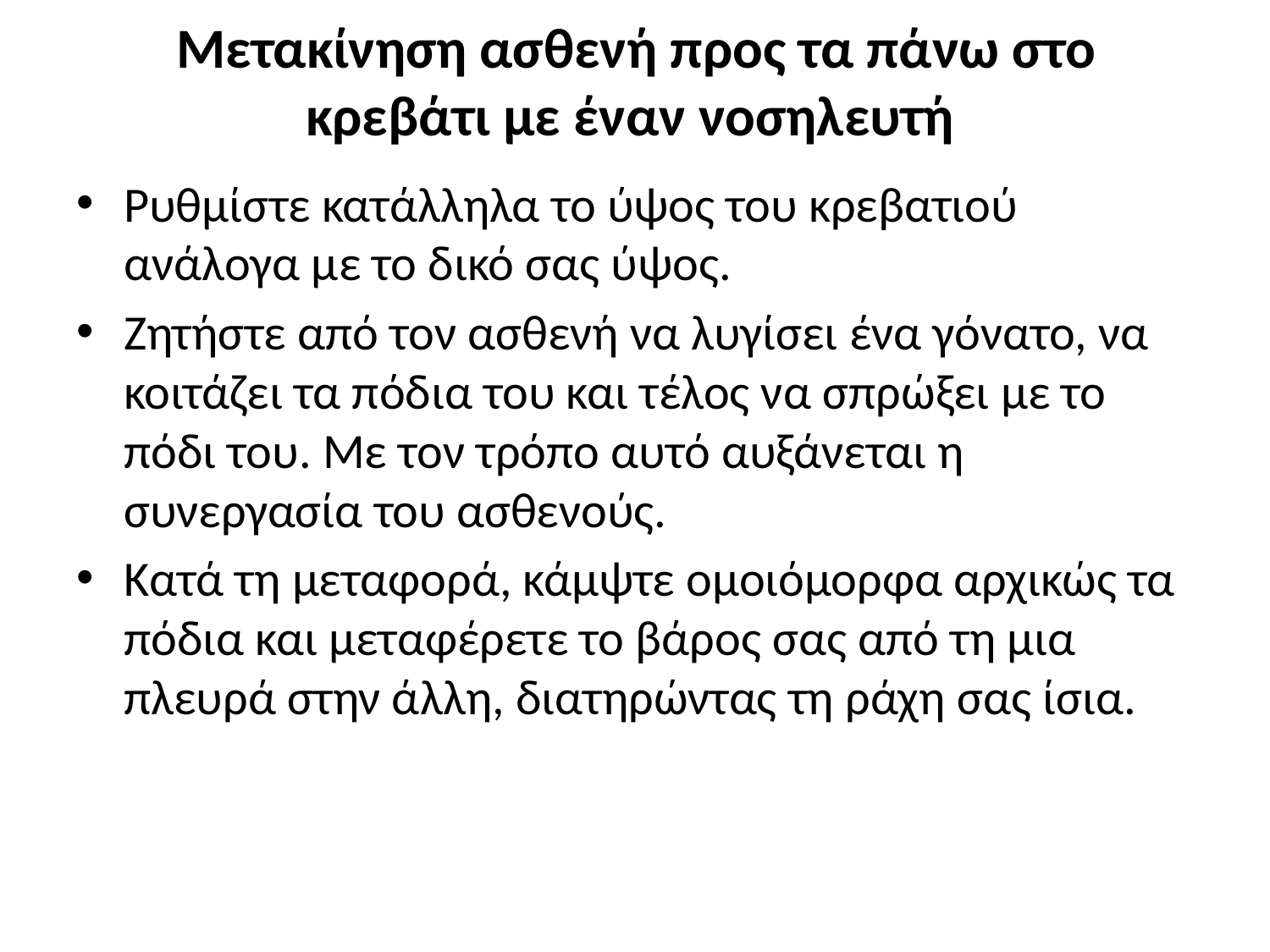

# Μετακίνηση ασθενή προς τα πάνω στο κρεβάτι με έναν νοσηλευτή
Ρυθμίστε κατάλληλα το ύψος του κρεβατιού ανάλογα με το δικό σας ύψος.
Ζητήστε από τον ασθενή να λυγίσει ένα γόνατο, να κοιτάζει τα πόδια του και τέλος να σπρώξει με το πόδι του. Με τον τρόπο αυτό αυξάνεται η συνεργασία του ασθενούς.
Κατά τη μεταφορά, κάμψτε ομοιόμορφα αρχικώς τα πόδια και μεταφέρετε το βάρος σας από τη μια πλευρά στην άλλη, διατηρώντας τη ράχη σας ίσια.